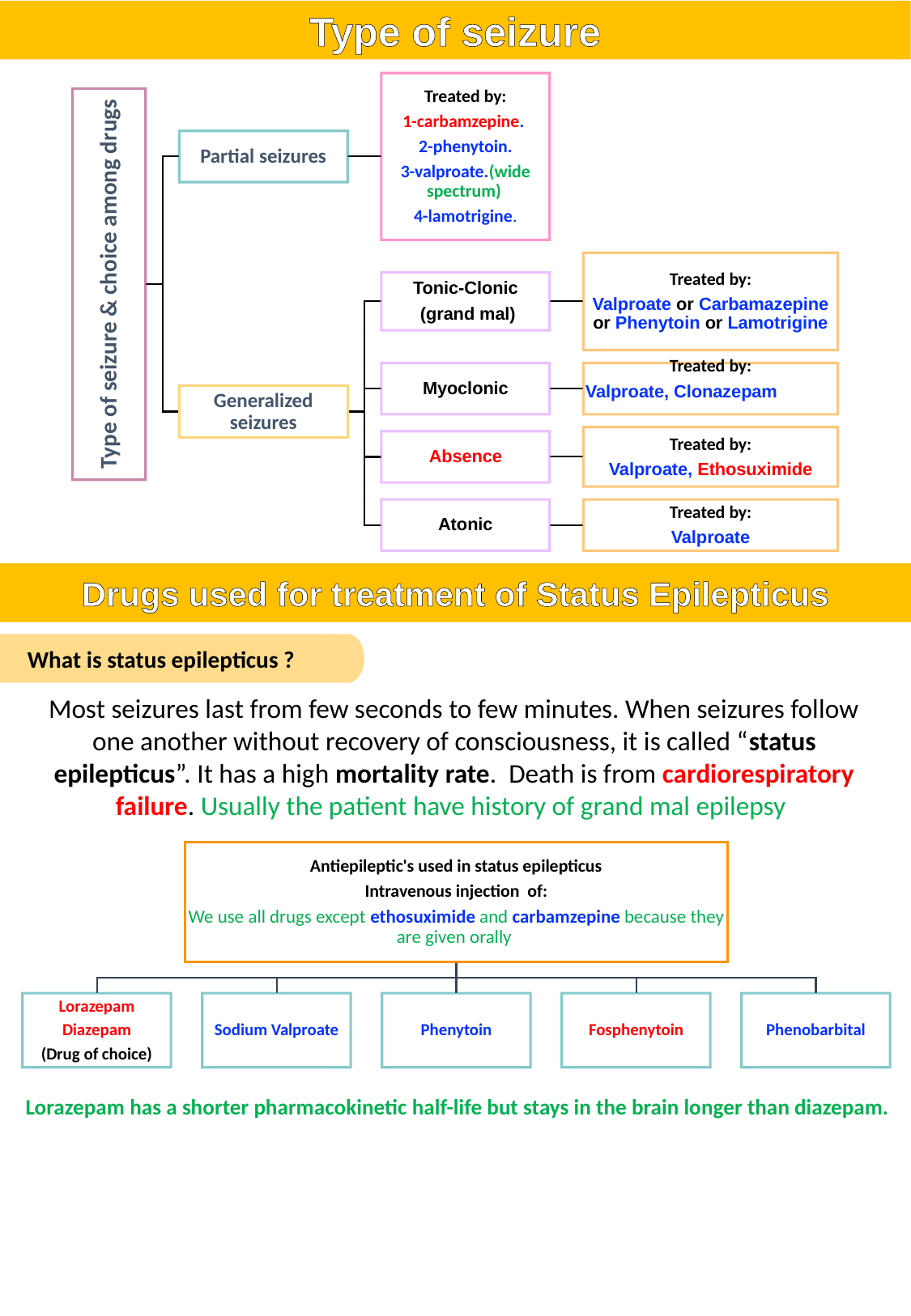

Type of seizure

Type of seizure & choice among drugs
Partial seizures
Treated by:
1-carbamzepine.
2-phenytoin.
3-valproate.(wide spectrum)
4-lamotrigine.
Generalized seizures
Tonic-Clonic
 (grand mal)
Treated by:
Valproate or Carbamazepine or Phenytoin or Lamotrigine
Myoclonic
Treated by:
Valproate, Clonazepam
Absence
Treated by:
Valproate, Ethosuximide
Atonic
Treated by:
Valproate
Drugs used for treatment of Status Epilepticus

   What is status epilepticus ?

Most seizures last from few seconds to few minutes. When seizures follow one another without recovery of consciousness, it is called “status epilepticus”. It has a high mortality rate.  Death is from cardiorespiratory failure. Usually the patient have history of grand mal epilepsy
Antiepileptic's used in status epilepticus
Intravenous injection  of:
We use all drugs except ethosuximide and carbamzepine because they are given orally
Lorazepam
Diazepam
 (Drug of choice)
Sodium Valproate
Phenytoin
Fosphenytoin
Phenobarbital
Lorazepam has a shorter pharmacokinetic half-life but stays in the brain longer than diazepam.